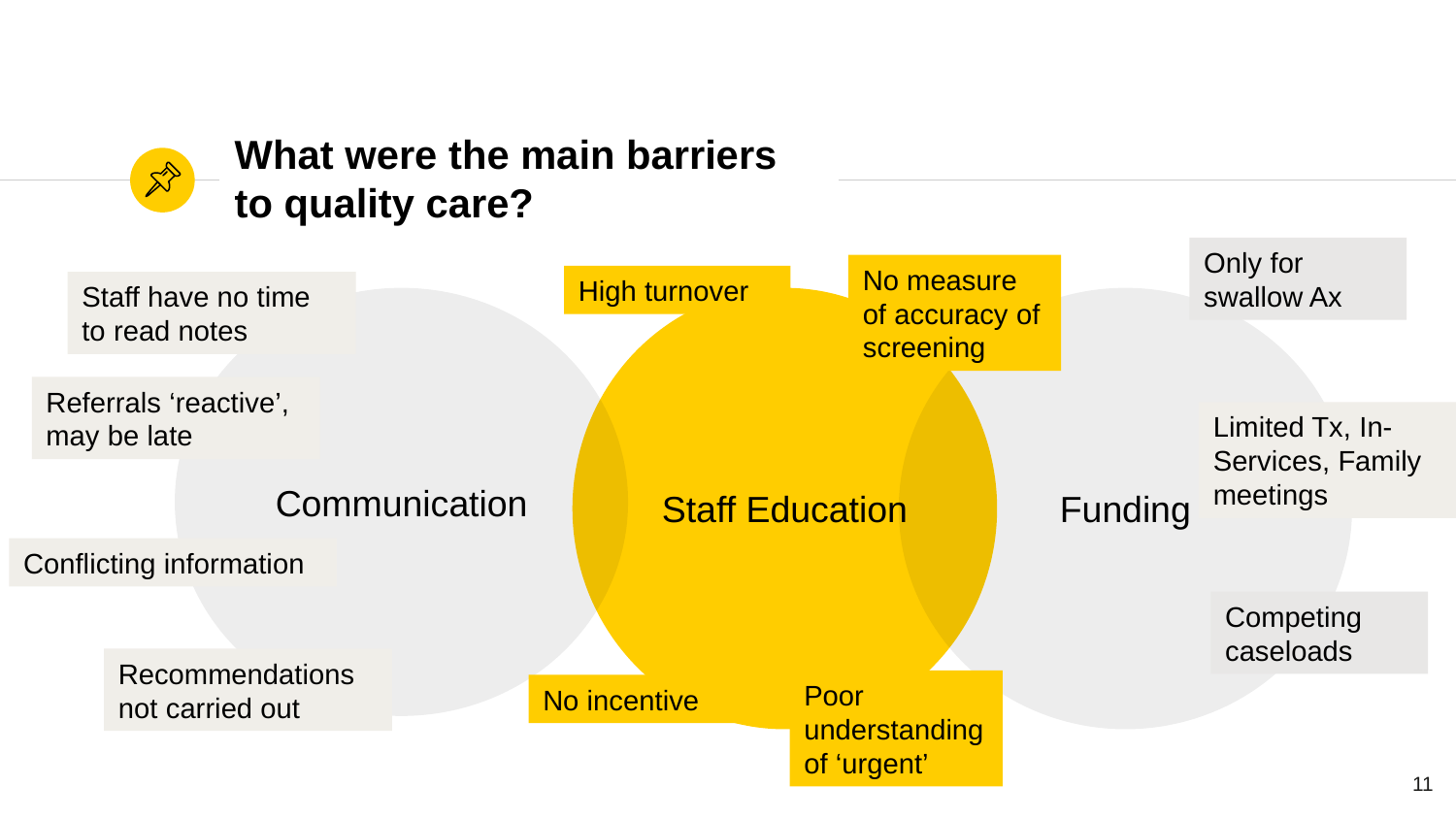

# What were the main barriers to quality care?

Only for swallow Ax
No measure of accuracy of screening
High turnover
Staff have no time to read notes
Staff Education
Communication
Funding
Referrals ‘reactive’, may be late
Limited Tx, In-Services, Family meetings
Conflicting information
Competing caseloads
Recommendations not carried out
Poor understanding of ‘urgent’
No incentive
11